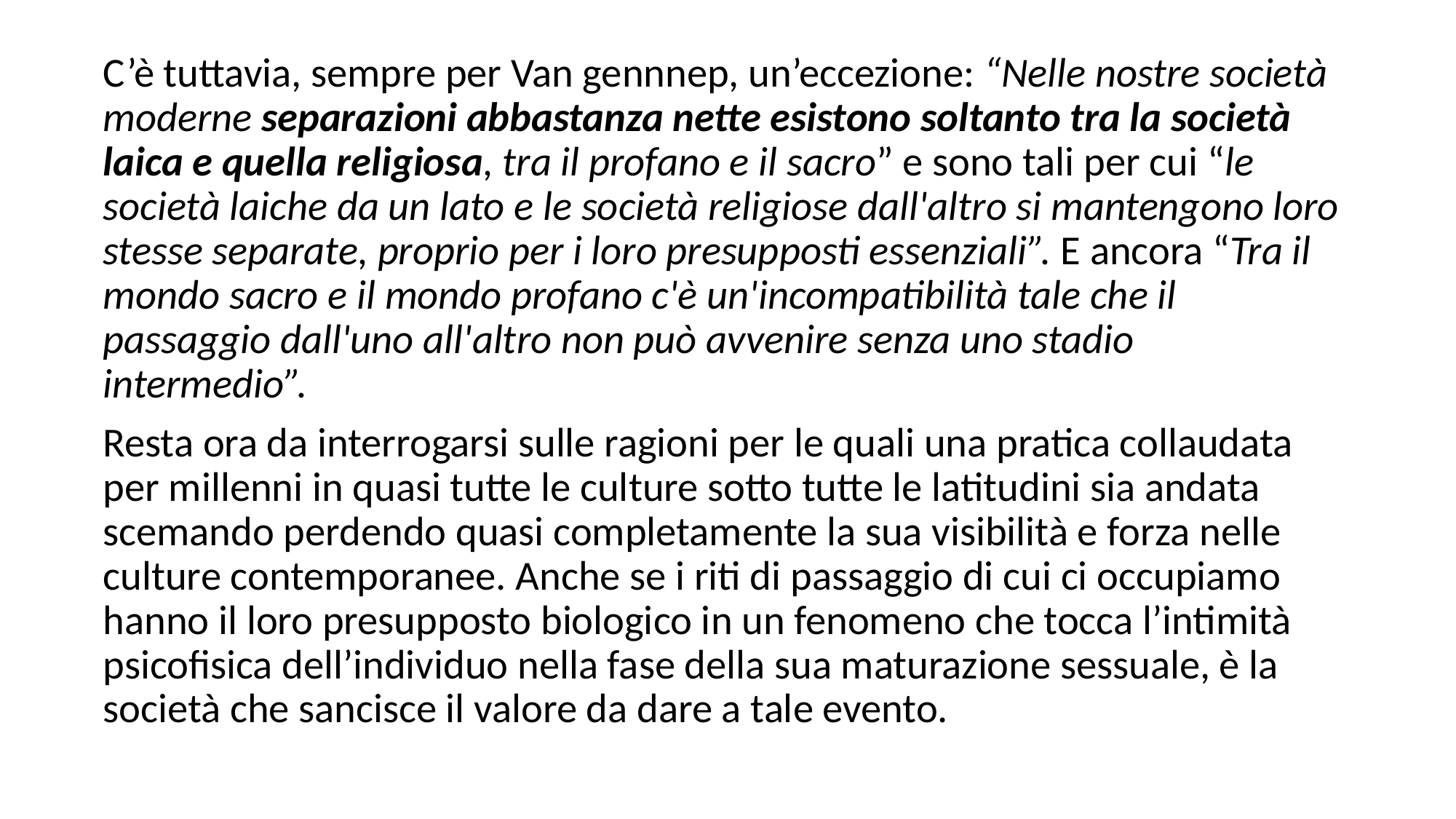

C’è tuttavia, sempre per Van gennnep, un’eccezione: “Nelle nostre società moderne separazioni abbastanza nette esistono soltanto tra la società laica e quella religiosa, tra il profano e il sacro” e sono tali per cui “le società laiche da un lato e le società religiose dall'altro si mantengono loro stesse separate, proprio per i loro presupposti essenziali”. E ancora “Tra il mondo sacro e il mondo profano c'è un'incompatibilità tale che il passaggio dall'uno all'altro non può avvenire senza uno stadio intermedio”.
Resta ora da interrogarsi sulle ragioni per le quali una pratica collaudata per millenni in quasi tutte le culture sotto tutte le latitudini sia andata scemando perdendo quasi completamente la sua visibilità e forza nelle culture contemporanee. Anche se i riti di passaggio di cui ci occupiamo hanno il loro presupposto biologico in un fenomeno che tocca l’intimità psicofisica dell’individuo nella fase della sua maturazione sessuale, è la società che sancisce il valore da dare a tale evento.